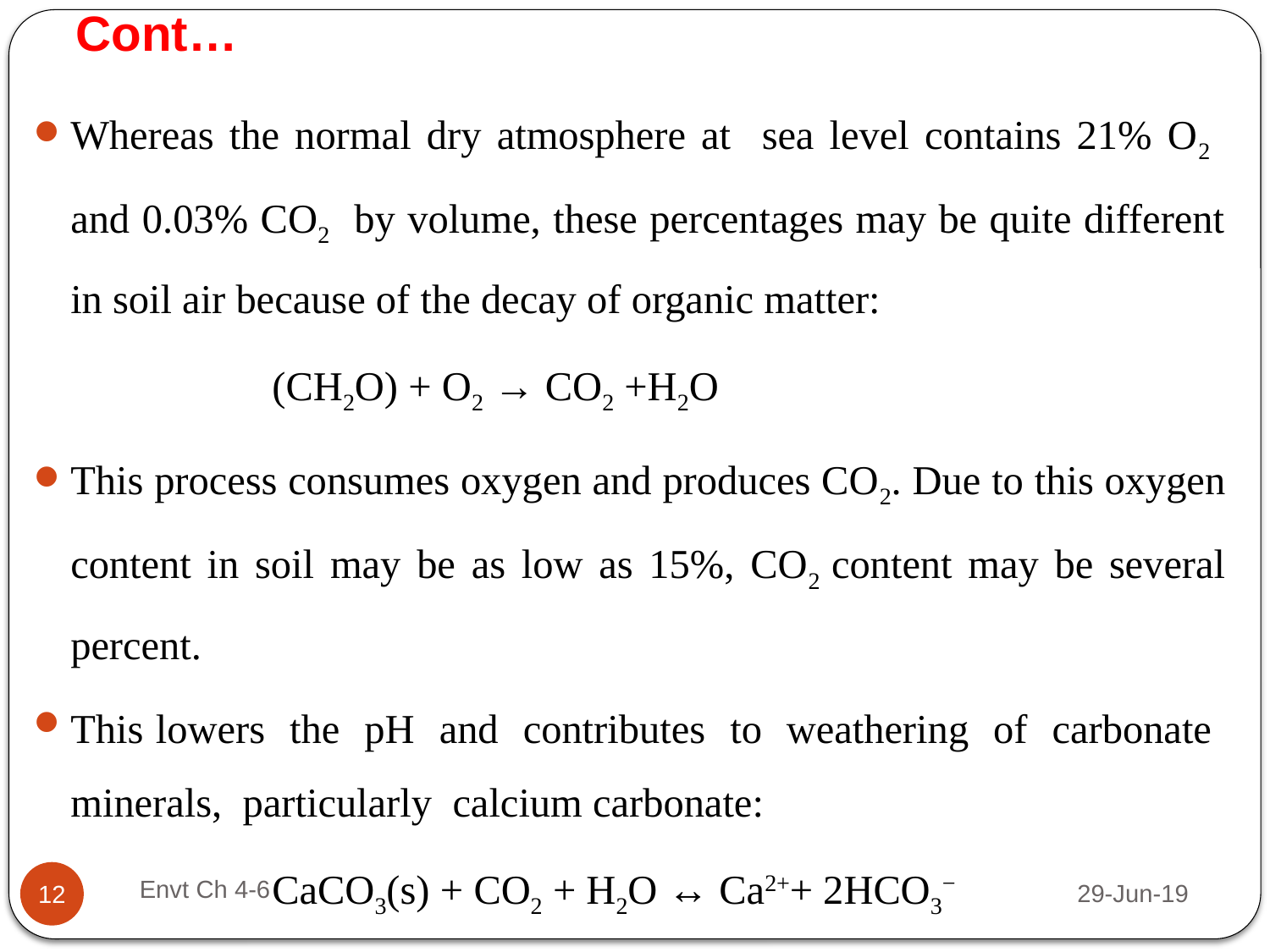

# Cont…
Whereas the normal dry atmosphere at  sea level contains 21% O2  and 0.03% CO2  by volume, these percentages may be quite different in soil air because of the decay of organic matter:
                       (CH2O) + O2 → CO2 +H2O
This process consumes oxygen and produces CO2. Due to this oxygen content in soil may be as low as 15%, CO2 content may be several percent.
This lowers  the  pH  and  contributes  to  weathering  of  carbonate  minerals,  particularly  calcium carbonate:
                       CaCO3(s) + CO2 + H2O ↔ Ca2++ 2HCO3−
Envt Ch 4-6
29-Jun-19
12